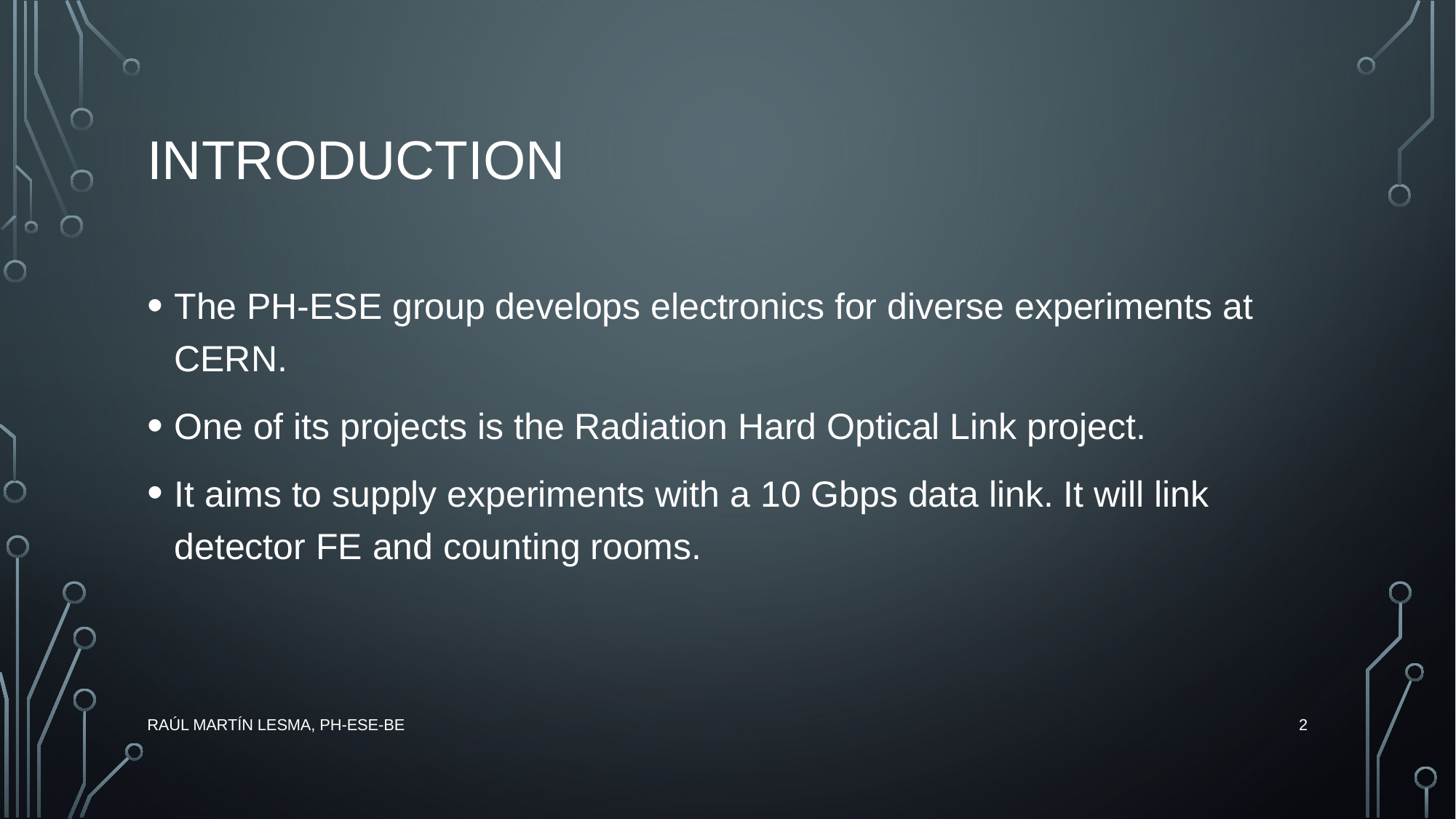

# introduction
The PH-ESE group develops electronics for diverse experiments at CERN.
One of its projects is the Radiation Hard Optical Link project.
It aims to supply experiments with a 10 Gbps data link. It will link detector FE and counting rooms.

2
Raúl Martín Lesma, PH-ESE-BE